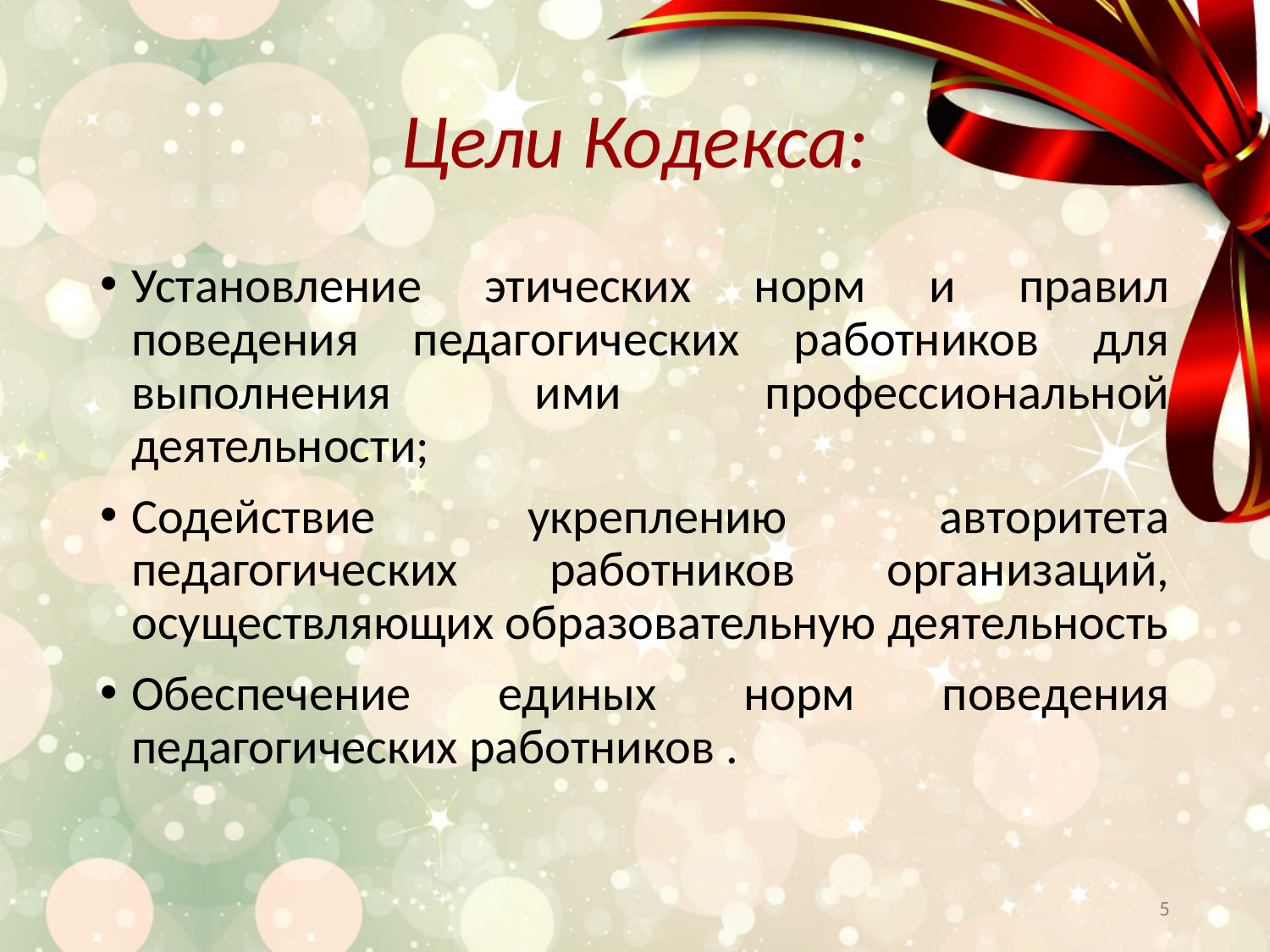

# Цели Кодекса:
Установление этических норм и правил поведения педагогических работников для выполнения ими профессиональной деятельности;
Содействие укреплению авторитета педагогических работников организаций, осуществляющих образовательную деятельность
Обеспечение единых норм поведения педагогических работников .
5